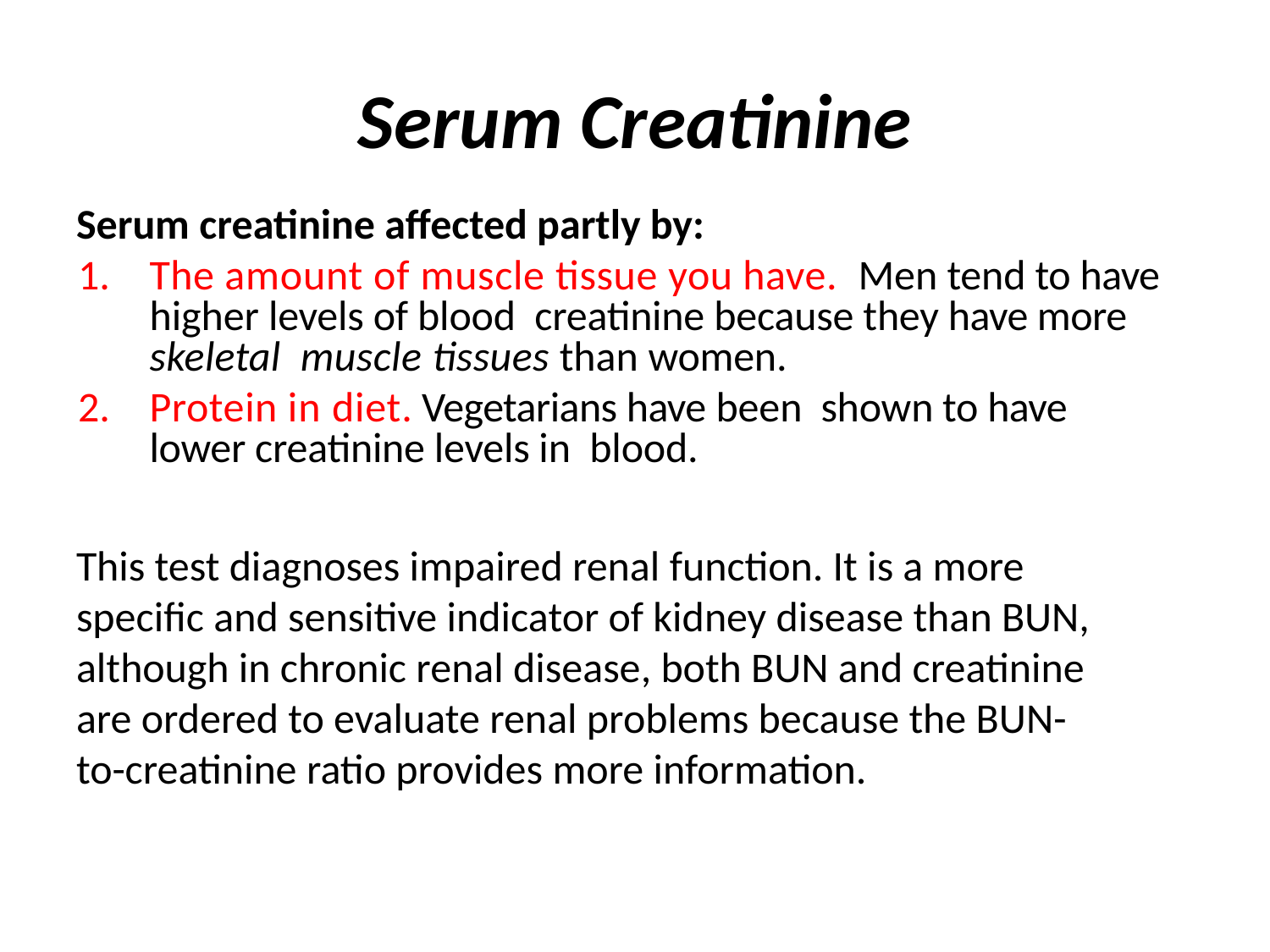

# Serum Creatinine
Serum creatinine affected partly by:
The amount of muscle tissue you have.  Men tend to have higher levels of blood  creatinine because they have more skeletal  muscle tissues than women.
Protein in diet. Vegetarians have been  shown to have lower creatinine levels in  blood.

This test diagnoses impaired renal function. It is a more specific and sensitive indicator of kidney disease than BUN, although in chronic renal disease, both BUN and creatinine are ordered to evaluate renal problems because the BUN-to-creatinine ratio provides more information.